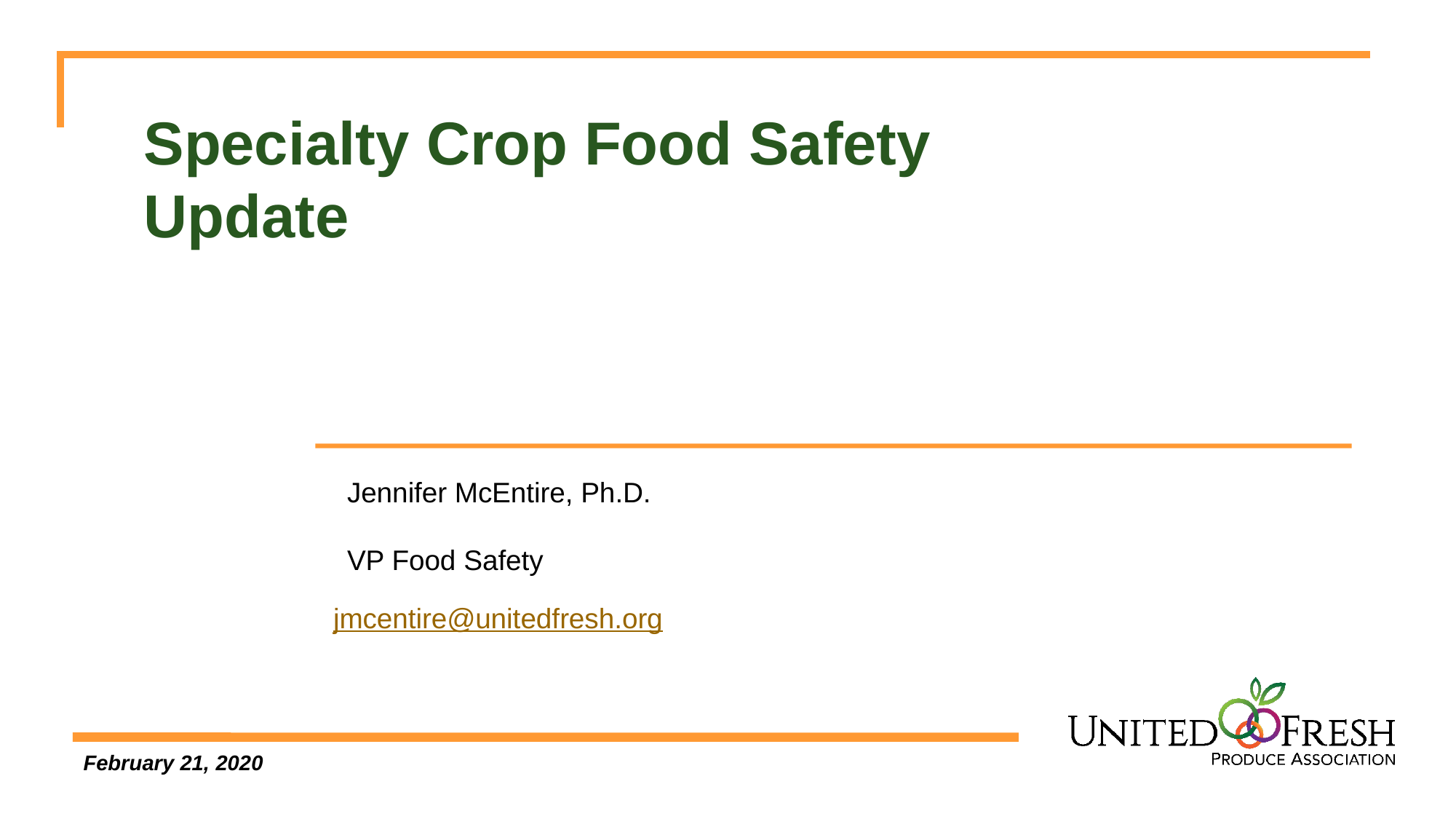

# Specialty Crop Food Safety Update
Jennifer McEntire, Ph.D.
VP Food Safety
jmcentire@unitedfresh.org